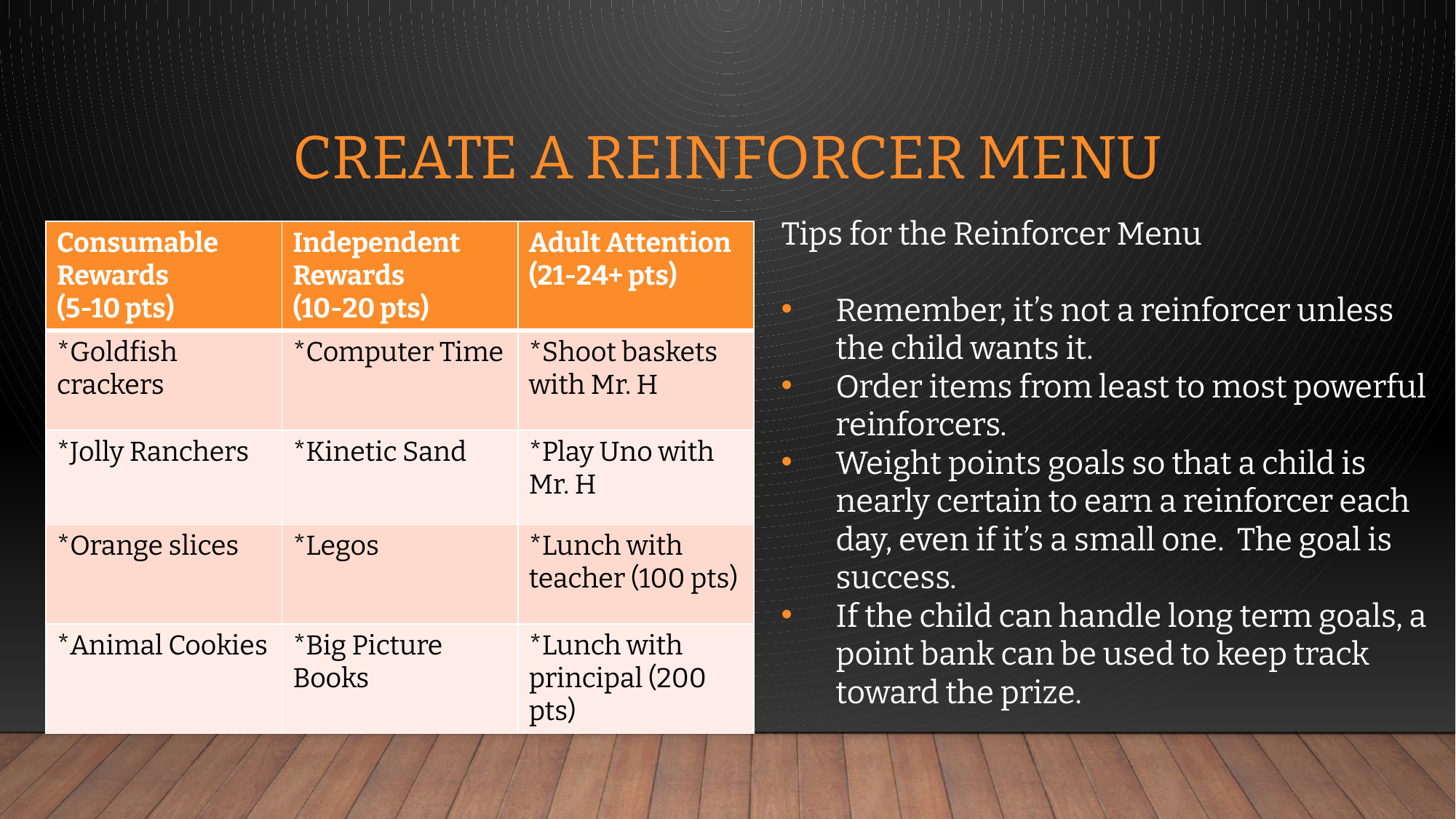

# Create A Reinforcer menu
Tips for the Reinforcer Menu

Remember, it’s not a reinforcer unless the child wants it.
Order items from least to most powerful reinforcers.
Weight points goals so that a child is nearly certain to earn a reinforcer each day, even if it’s a small one.  The goal is success.
If the child can handle long term goals, a point bank can be used to keep track toward the prize.

| Consumable Rewards (5-10 pts) | Independent Rewards (10-20 pts) | Adult Attention (21-24+ pts) |
| --- | --- | --- |
| \*Goldfish crackers | \*Computer Time | \*Shoot baskets with Mr. H |
| \*Jolly Ranchers | \*Kinetic Sand | \*Play Uno with Mr. H |
| \*Orange slices | \*Legos | \*Lunch with teacher (100 pts) |
| \*Animal Cookies | \*Big Picture Books | \*Lunch with principal (200 pts) |